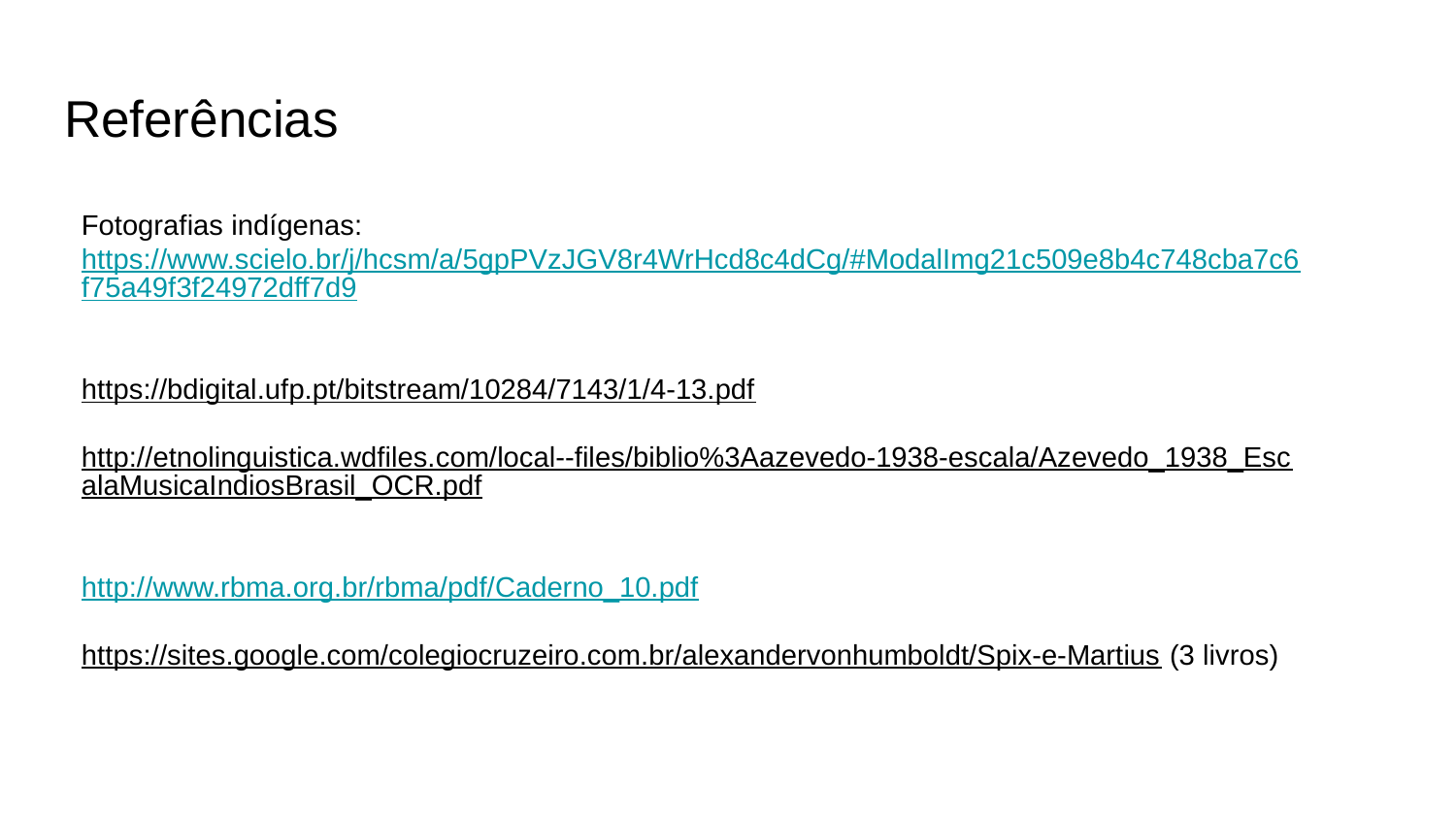

# Referências
Fotografias indígenas: https://www.scielo.br/j/hcsm/a/5gpPVzJGV8r4WrHcd8c4dCg/#ModalImg21c509e8b4c748cba7c6f75a49f3f24972dff7d9

https://bdigital.ufp.pt/bitstream/10284/7143/1/4-13.pdf

http://etnolinguistica.wdfiles.com/local--files/biblio%3Aazevedo-1938-escala/Azevedo_1938_EscalaMusicaIndiosBrasil_OCR.pdf

http://www.rbma.org.br/rbma/pdf/Caderno_10.pdf

https://sites.google.com/colegiocruzeiro.com.br/alexandervonhumboldt/Spix-e-Martius (3 livros)

01

02

Digite seu texto aqui Digite seu texto aqui Digite seu texto aqui Digite seu texto aqui Digite seu texto aqui Digite seu texto aqui.
03
Digite seu texto aqui Digite seu texto aqui Digite seu texto aqui Digite seu texto aqui Digite seu texto aqui Digite seu texto aqui.